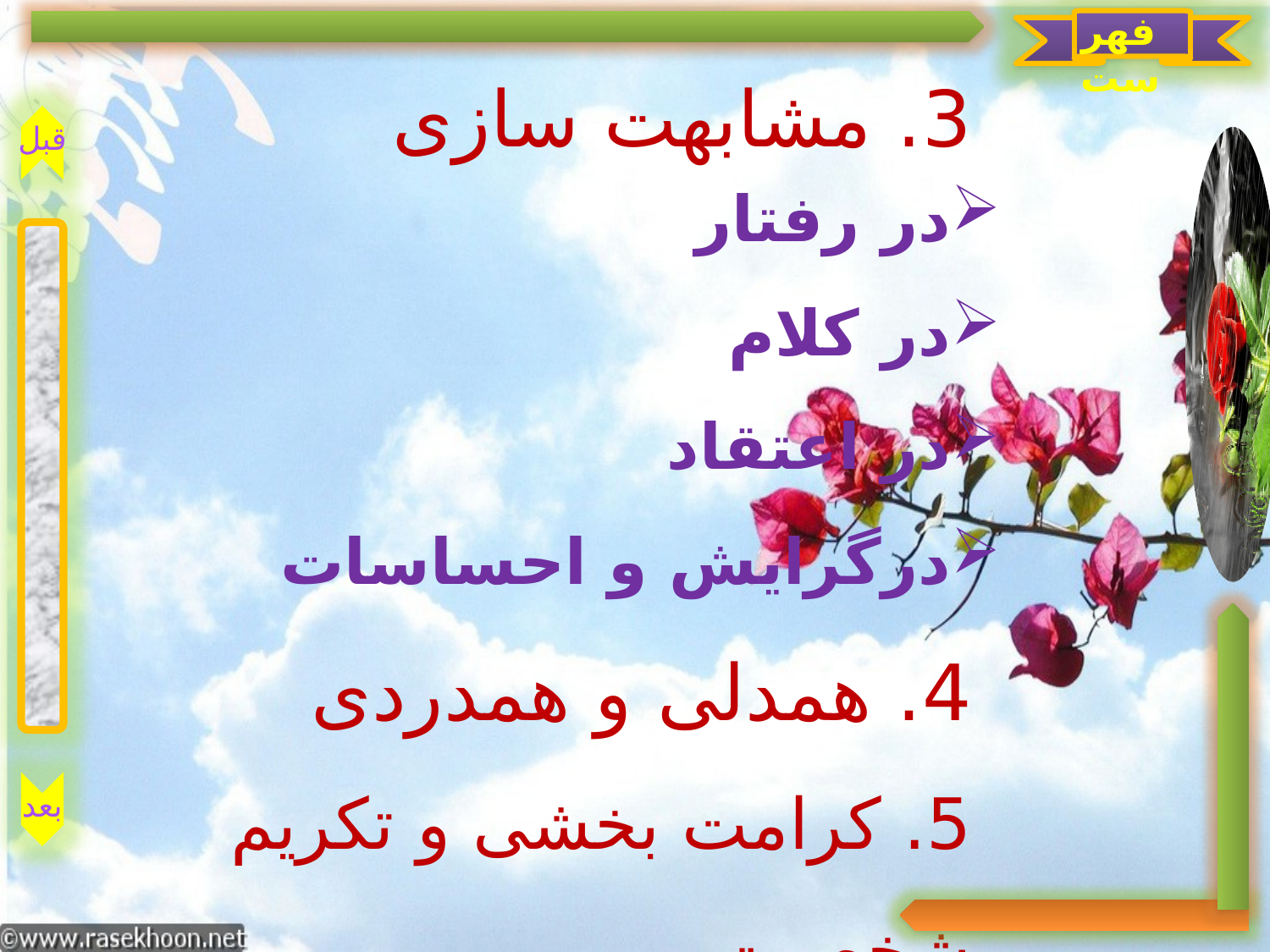

فهرست

قبل
بعد
3. مشابهت سازی
در رفتار
در کلام
در اعتقاد
درگرایش و احساسات
4. همدلی و همدردی
5. کرامت بخشی و تکریم شخصیت